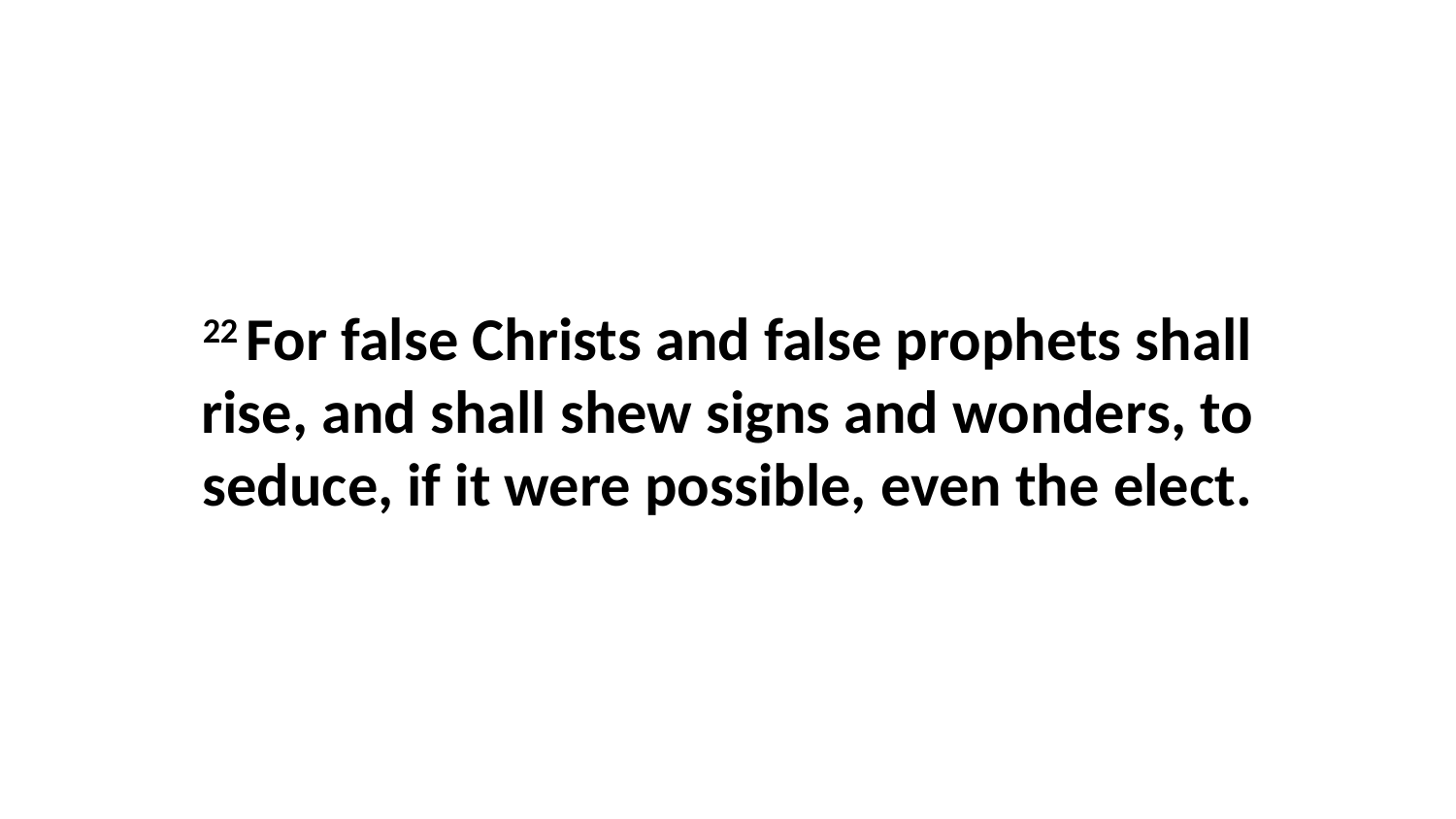

22 For false Christs and false prophets shall rise, and shall shew signs and wonders, to seduce, if it were possible, even the elect.